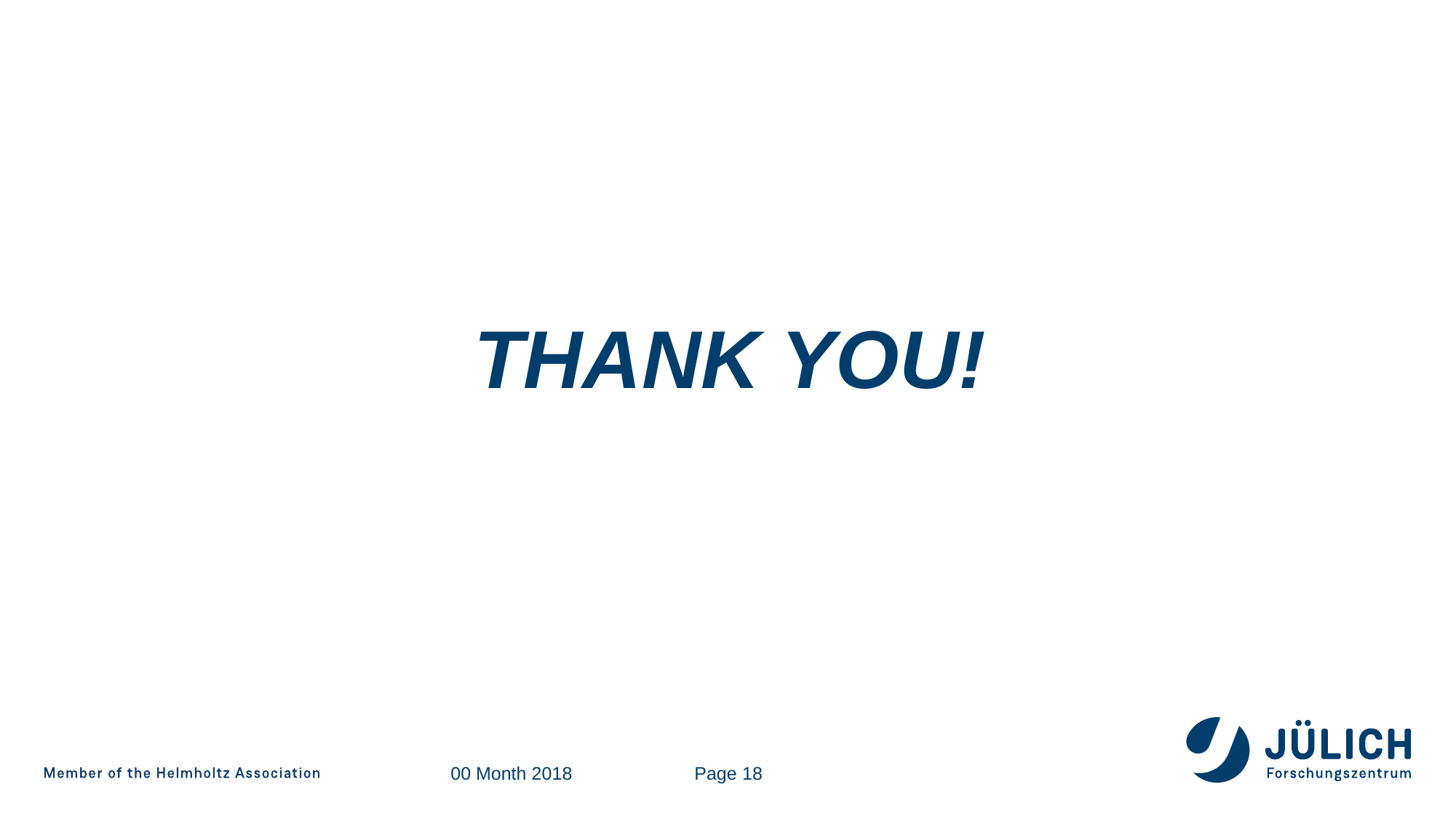

# Thank you!
00 Month 2018
Page 18